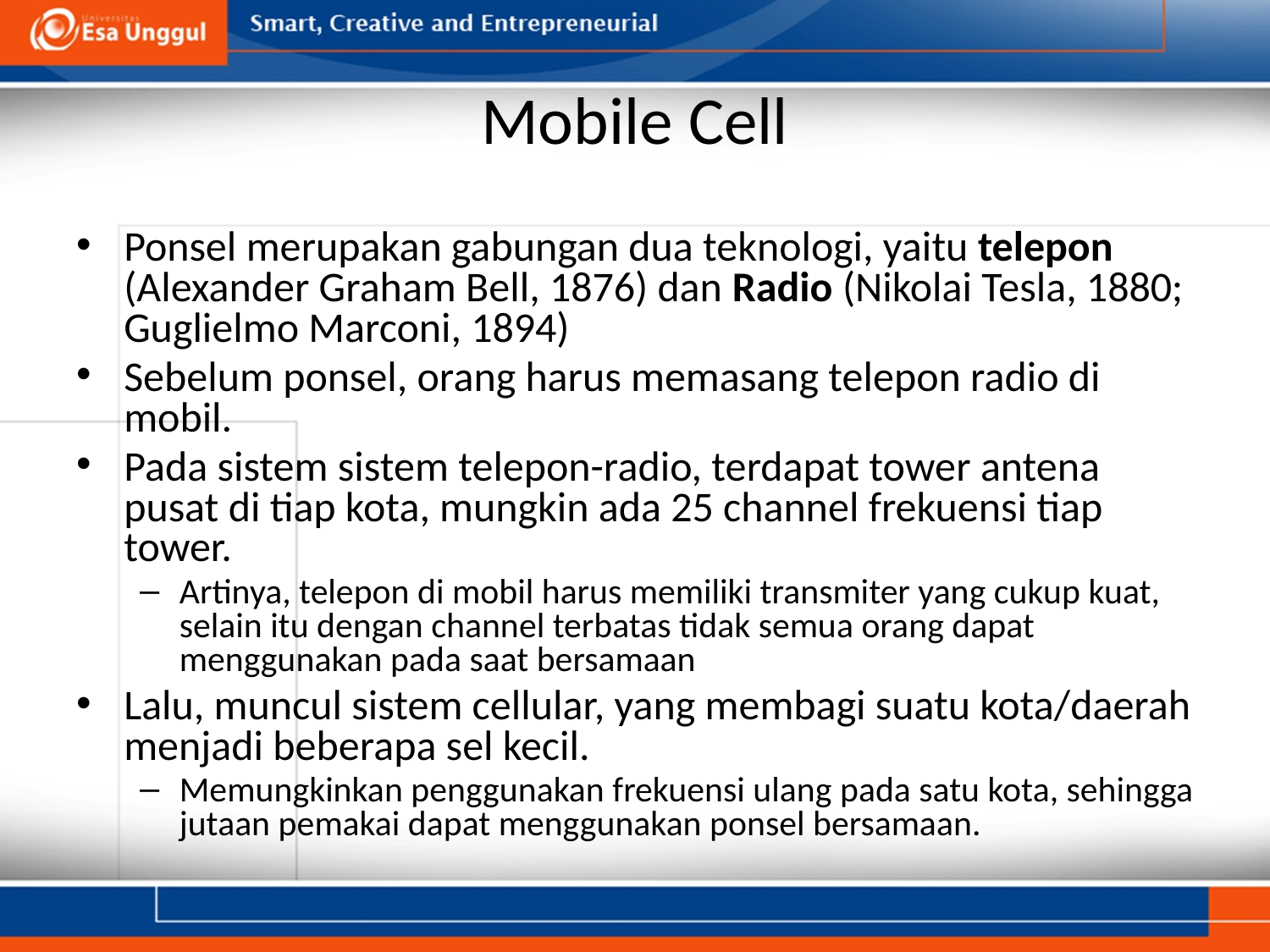

# Mobile Cell
Ponsel merupakan gabungan dua teknologi, yaitu telepon (Alexander Graham Bell, 1876) dan Radio (Nikolai Tesla, 1880; Guglielmo Marconi, 1894)
Sebelum ponsel, orang harus memasang telepon radio di mobil.
Pada sistem sistem telepon-radio, terdapat tower antena pusat di tiap kota, mungkin ada 25 channel frekuensi tiap tower.
Artinya, telepon di mobil harus memiliki transmiter yang cukup kuat, selain itu dengan channel terbatas tidak semua orang dapat menggunakan pada saat bersamaan
Lalu, muncul sistem cellular, yang membagi suatu kota/daerah menjadi beberapa sel kecil.
Memungkinkan penggunakan frekuensi ulang pada satu kota, sehingga jutaan pemakai dapat menggunakan ponsel bersamaan.